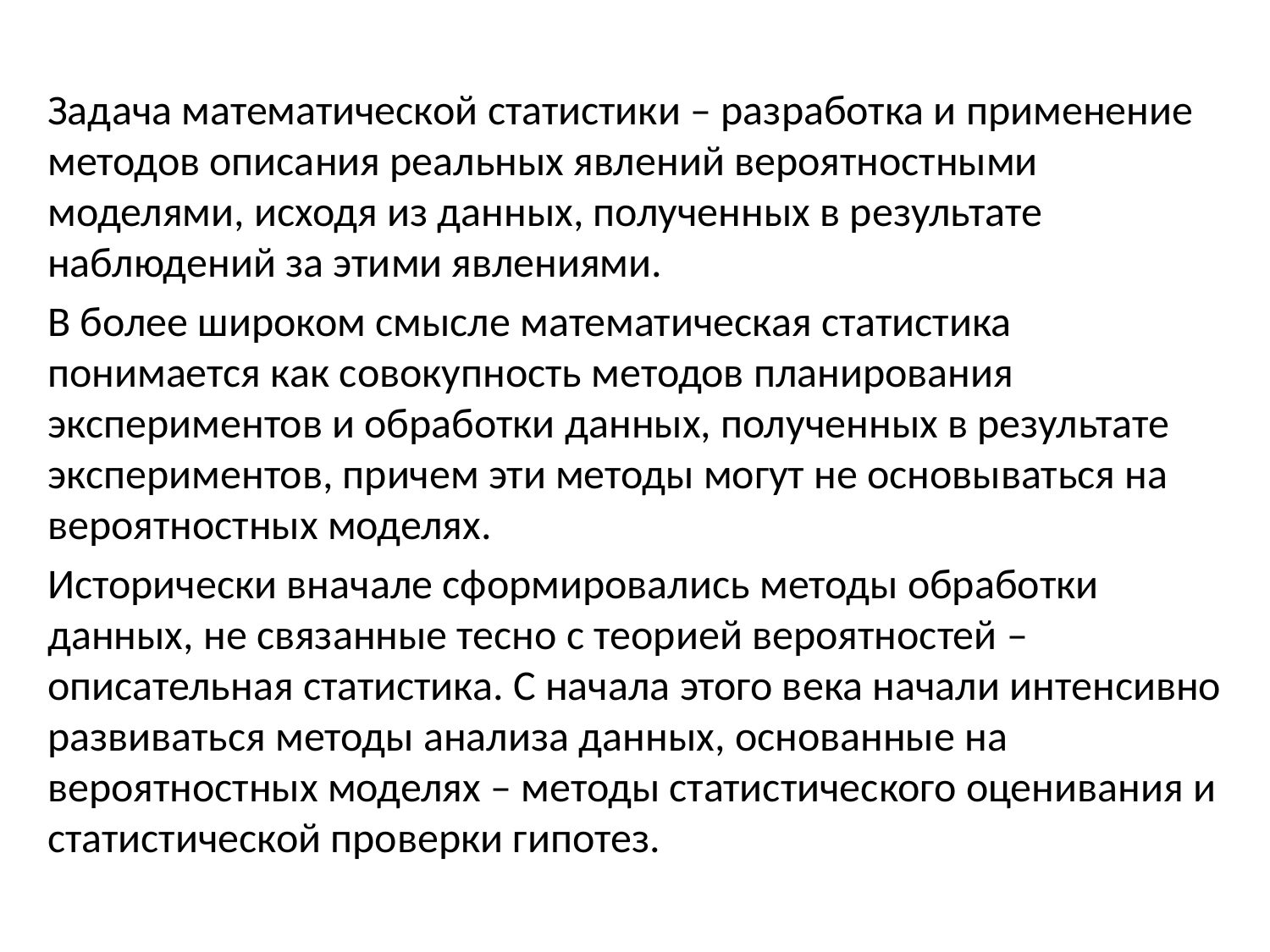

Задача математической статистики – разработка и применение методов описания реальных явлений вероятностными моделями, исходя из данных, полученных в результате наблюдений за этими явлениями.
В более широком смысле математическая статистика понимается как совокупность методов планирования экспериментов и обработки данных, полученных в результате экспериментов, причем эти методы могут не основываться на вероятностных моделях.
Исторически вначале сформировались методы обработки данных, не связанные тесно с теорией вероятностей – описательная статистика. С начала этого века начали интенсивно развиваться методы анализа данных, основанные на вероятностных моделях – методы статистического оценивания и статистической проверки гипотез.